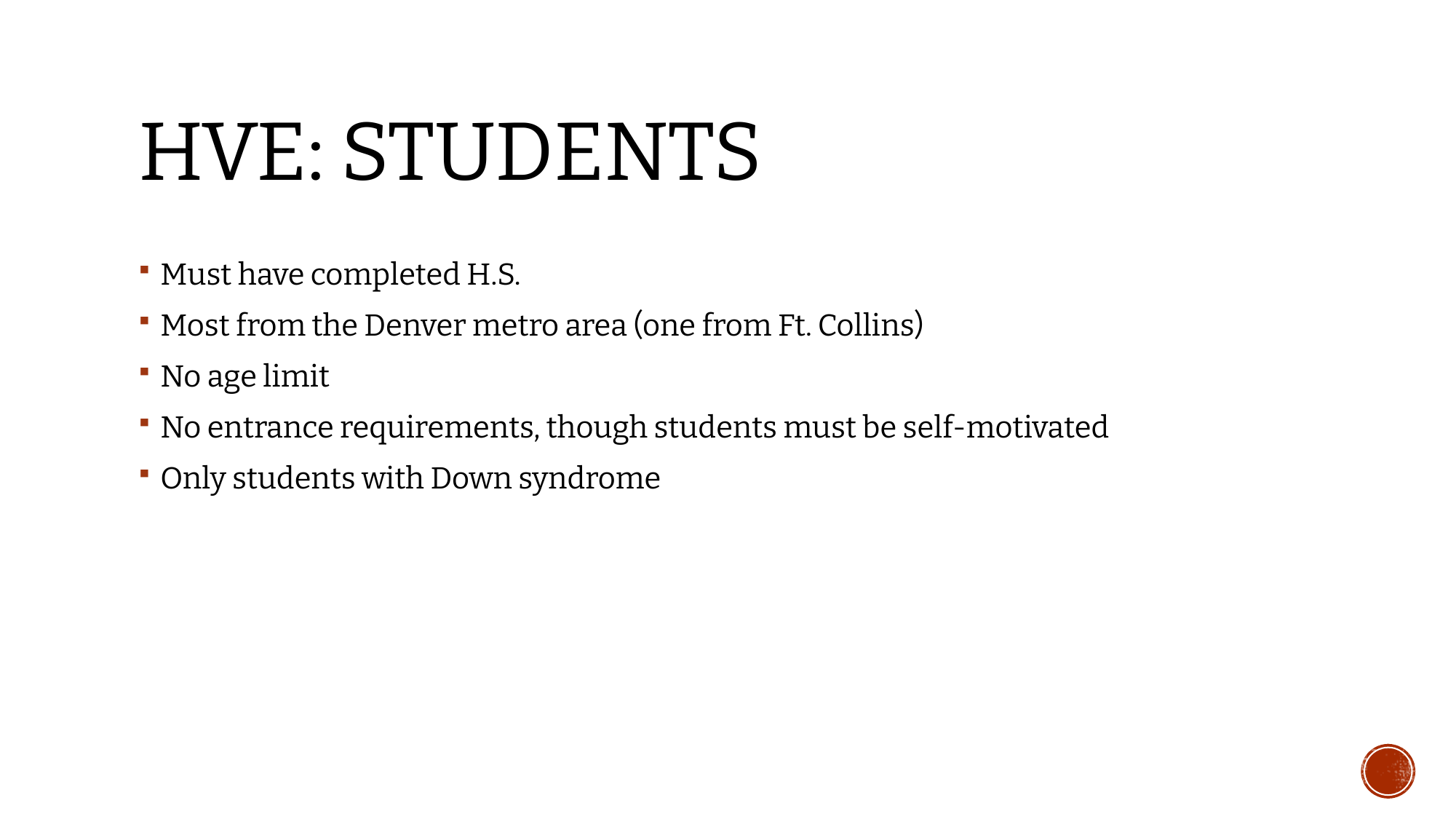

# HVE: Students
Must have completed H.S.
Most from the Denver metro area (one from Ft. Collins)
No age limit
No entrance requirements, though students must be self-motivated
Only students with Down syndrome